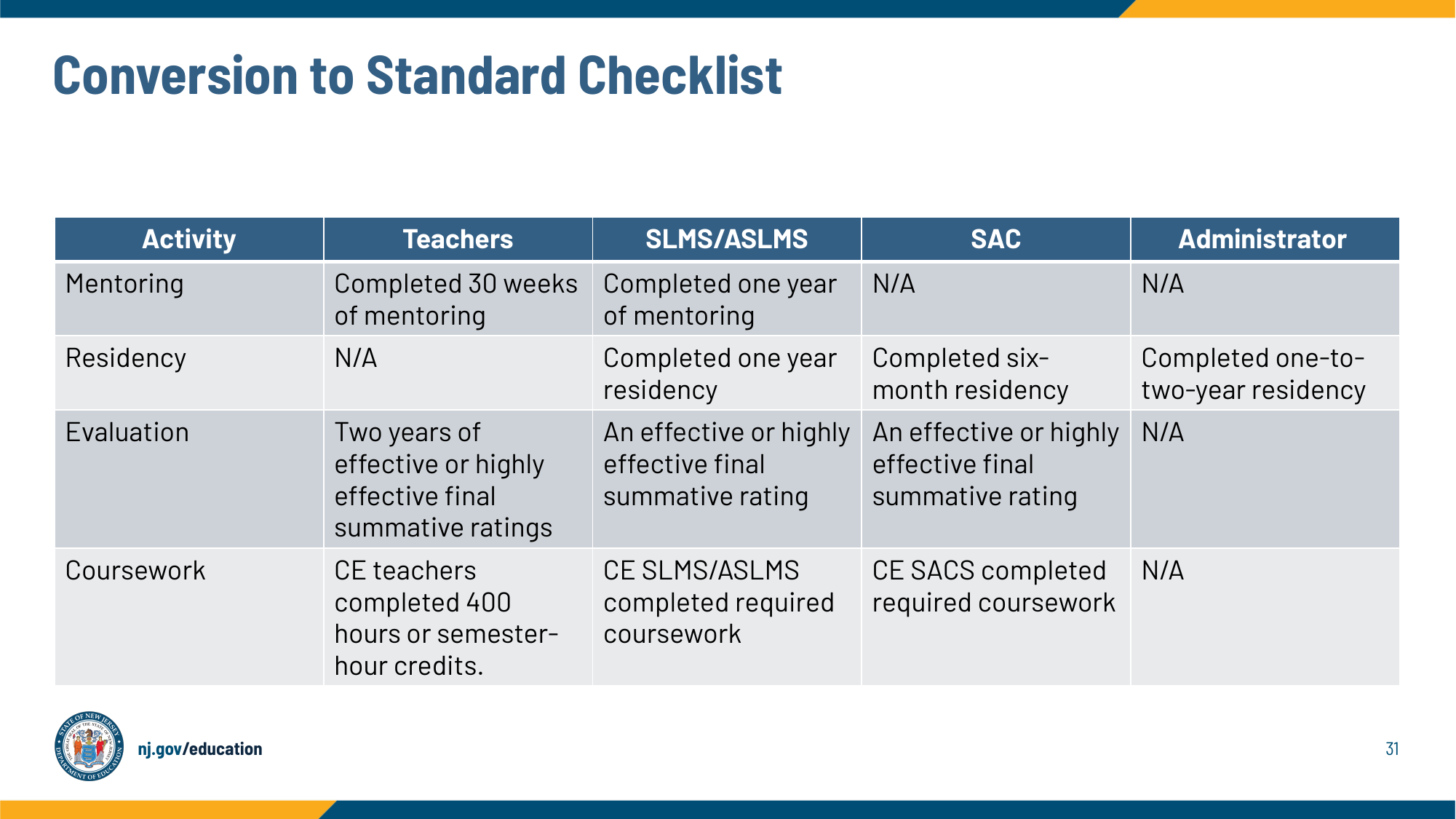

# Conversion to Standard Checklist
| Activity | Teachers | SLMS/ASLMS | SAC | Administrator |
| --- | --- | --- | --- | --- |
| Mentoring | Completed 30 weeks of mentoring | Completed one year of mentoring | N/A | N/A |
| Residency | N/A | Completed one year residency | Completed six-month residency | Completed one-to-two-year residency |
| Evaluation | Two years of effective or highly effective final summative ratings | An effective or highly effective final summative rating | An effective or highly effective final summative rating | N/A |
| Coursework | CE teachers completed 400 hours or semester-hour credits. | CE SLMS/ASLMS completed required coursework | CE SACS completed required coursework | N/A |